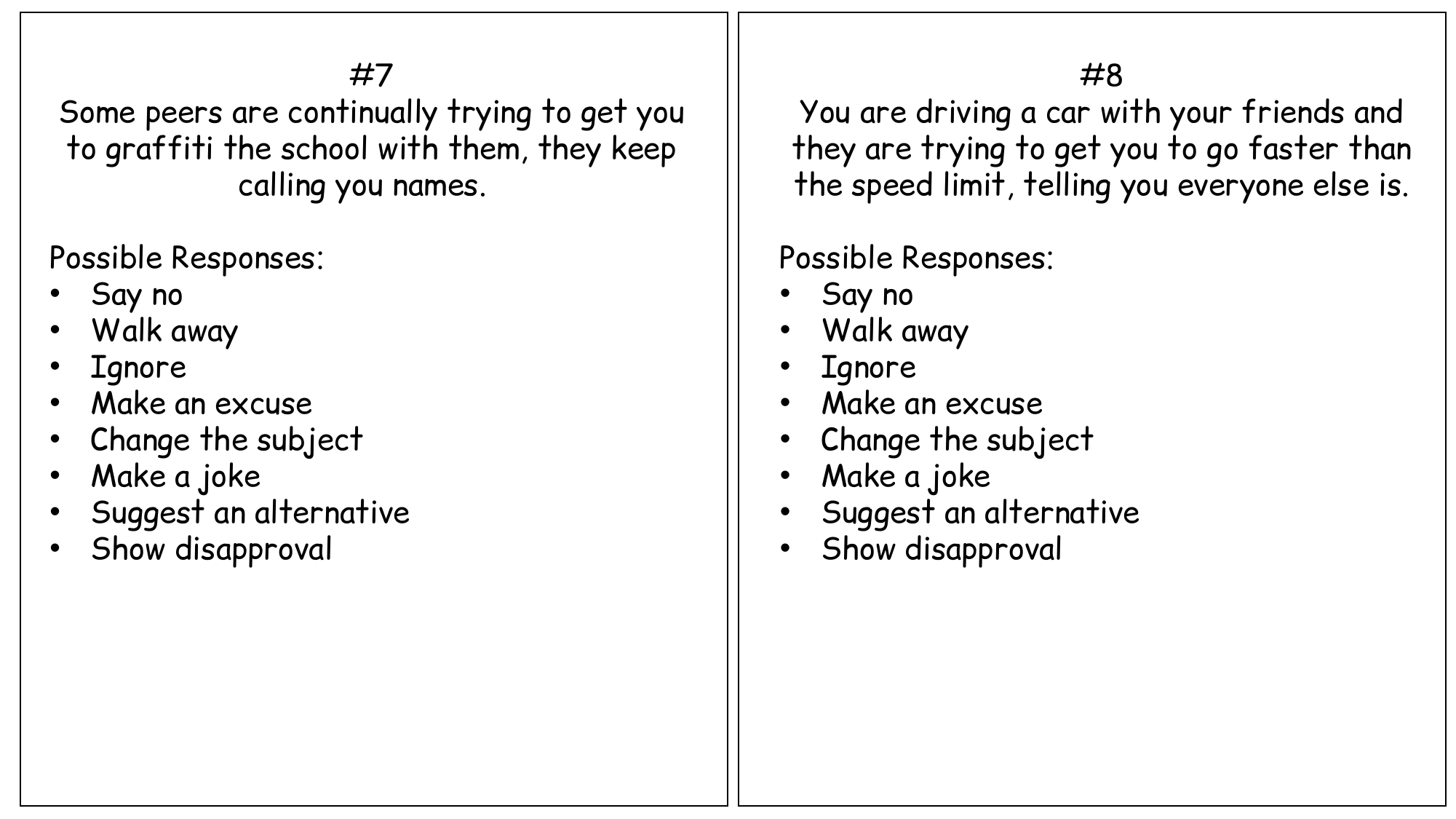

#7
Some peers are continually trying to get you to graffiti the school with them, they keep calling you names.

Possible Responses:
Say no
Walk away
Ignore
Make an excuse
Change the subject
Make a joke
Suggest an alternative
Show disapproval

#8
You are driving a car with your friends and they are trying to get you to go faster than the speed limit, telling you everyone else is.

Possible Responses:
Say no
Walk away
Ignore
Make an excuse
Change the subject
Make a joke
Suggest an alternative
Show disapproval